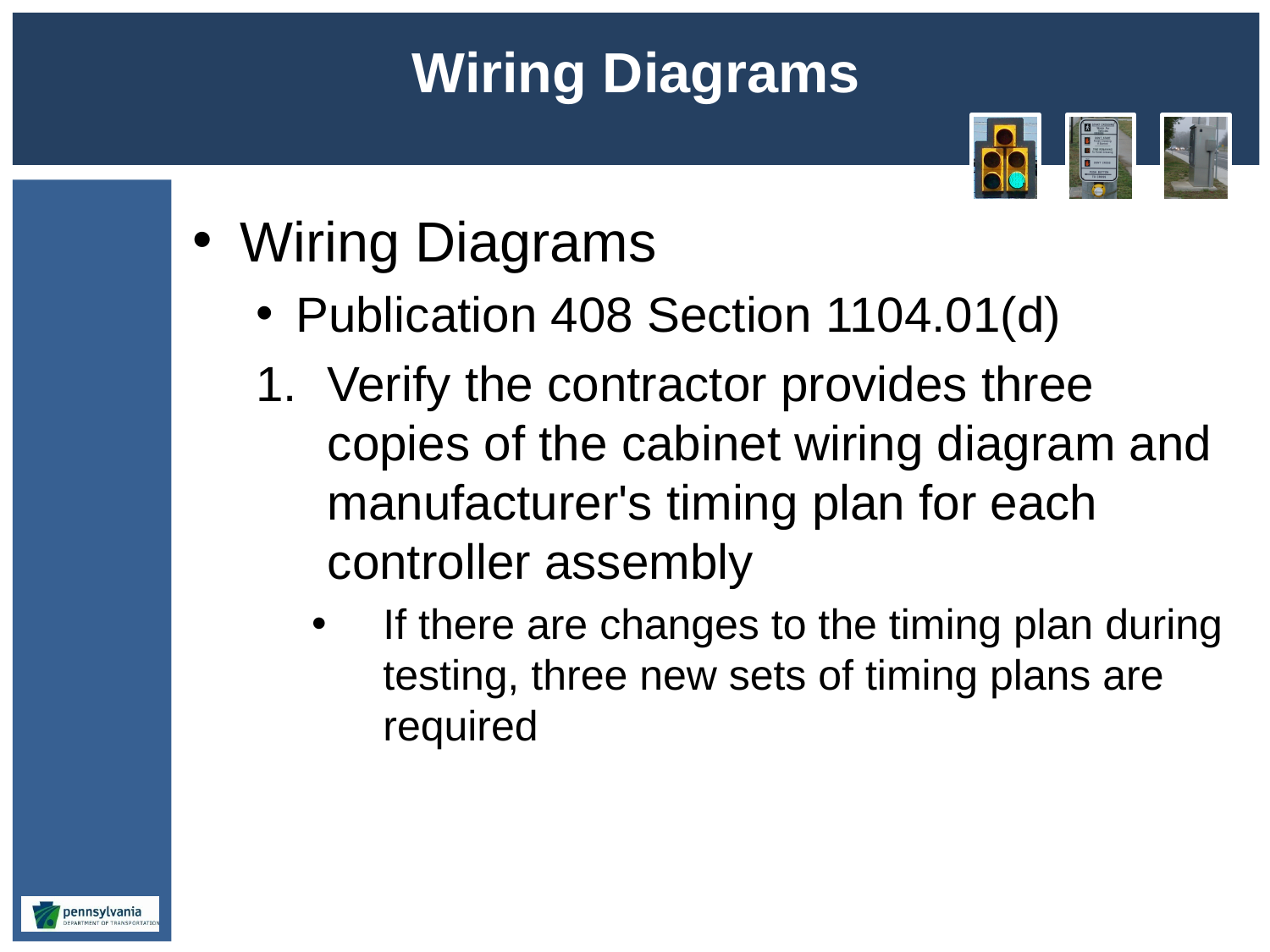

# Wiring Diagrams
Wiring Diagrams
Publication 408 Section 1104.01(d)
Verify the contractor provides three copies of the cabinet wiring diagram and manufacturer's timing plan for each controller assembly
If there are changes to the timing plan during testing, three new sets of timing plans are required